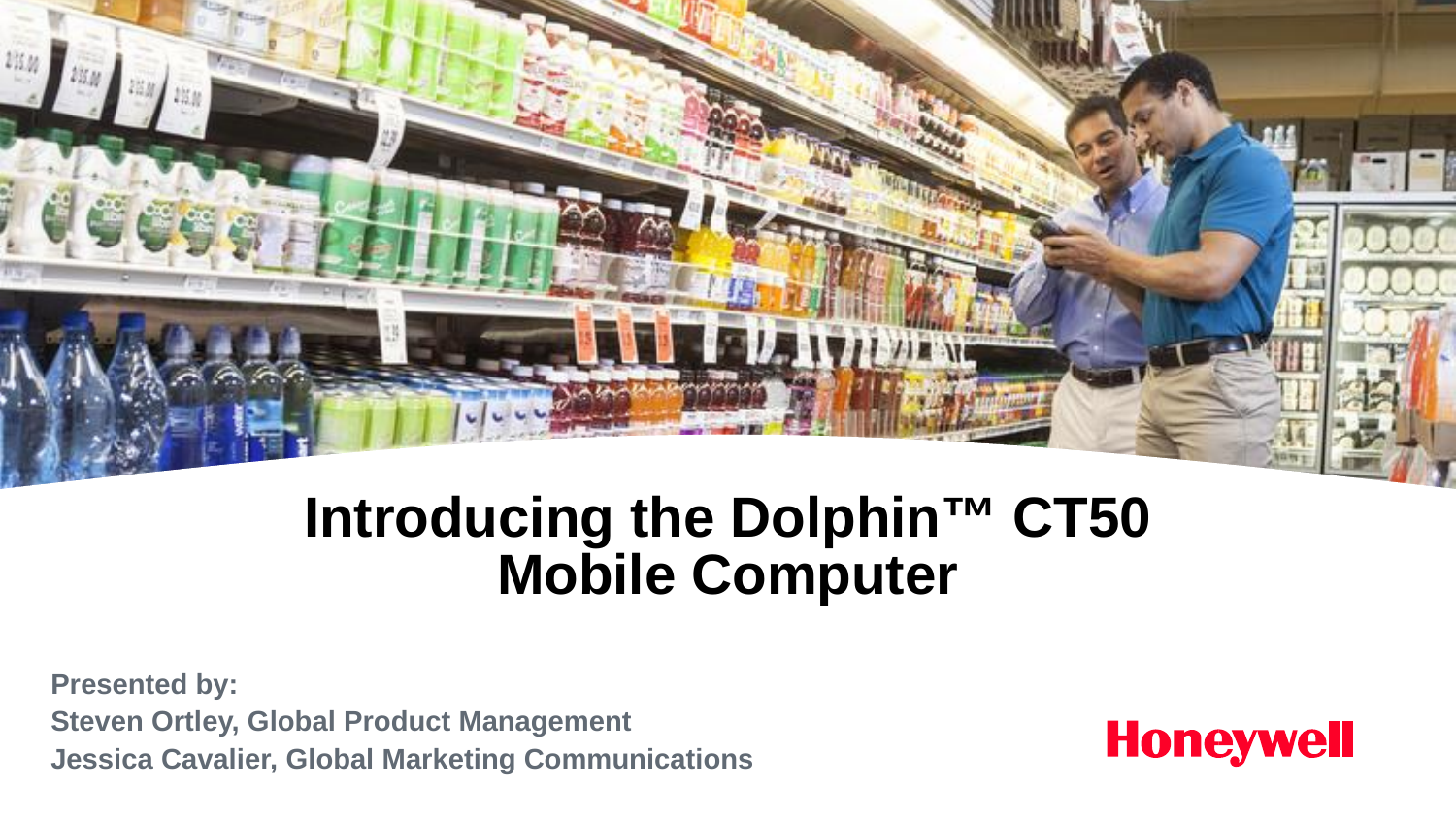

# Introducing the Dolphin™ CT50 Mobile Computer
Presented by:
Steven Ortley, Global Product Management
Jessica Cavalier, Global Marketing Communications